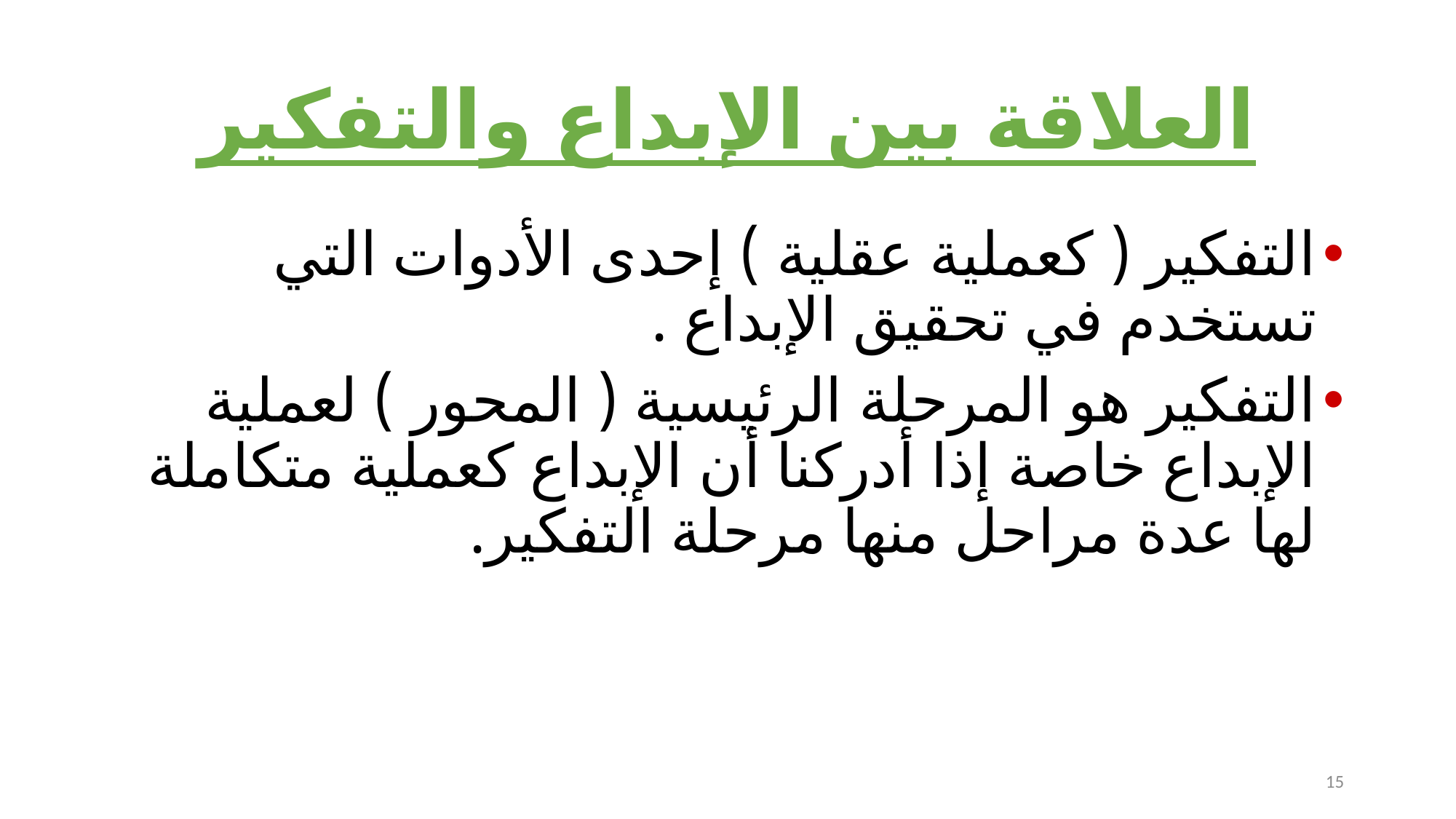

# العلاقة بين الإبداع والتفكير
التفكير ( كعملية عقلية ) إحدى الأدوات التي تستخدم في تحقيق الإبداع .
التفكير هو المرحلة الرئيسية ( المحور ) لعملية الإبداع خاصة إذا أدركنا أن الإبداع كعملية متكاملة لها عدة مراحل منها مرحلة التفكير.

15